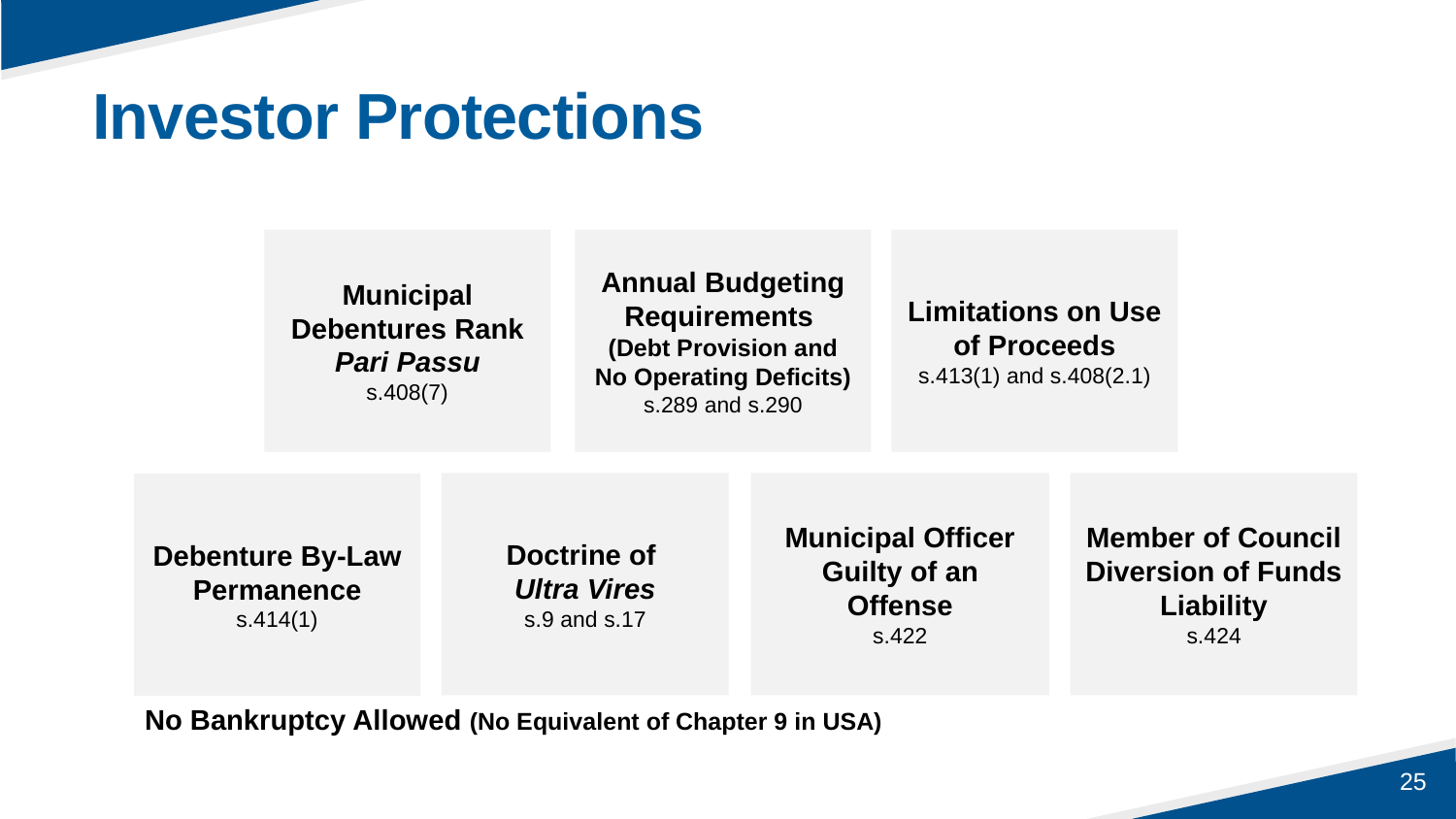

# Investor Protections
Municipal Debentures Rank Pari Passu
s.408(7)
Annual Budgeting Requirements
(Debt Provision and No Operating Deficits)
s.289 and s.290
Limitations on Use of Proceeds
s.413(1) and s.408(2.1)
Municipal Officer Guilty of an Offense
s.422
Doctrine of
Ultra Vires
s.9 and s.17
Member of Council Diversion of Funds Liability
s.424
Debenture By-Law Permanence
s.414(1)
No Bankruptcy Allowed (No Equivalent of Chapter 9 in USA)